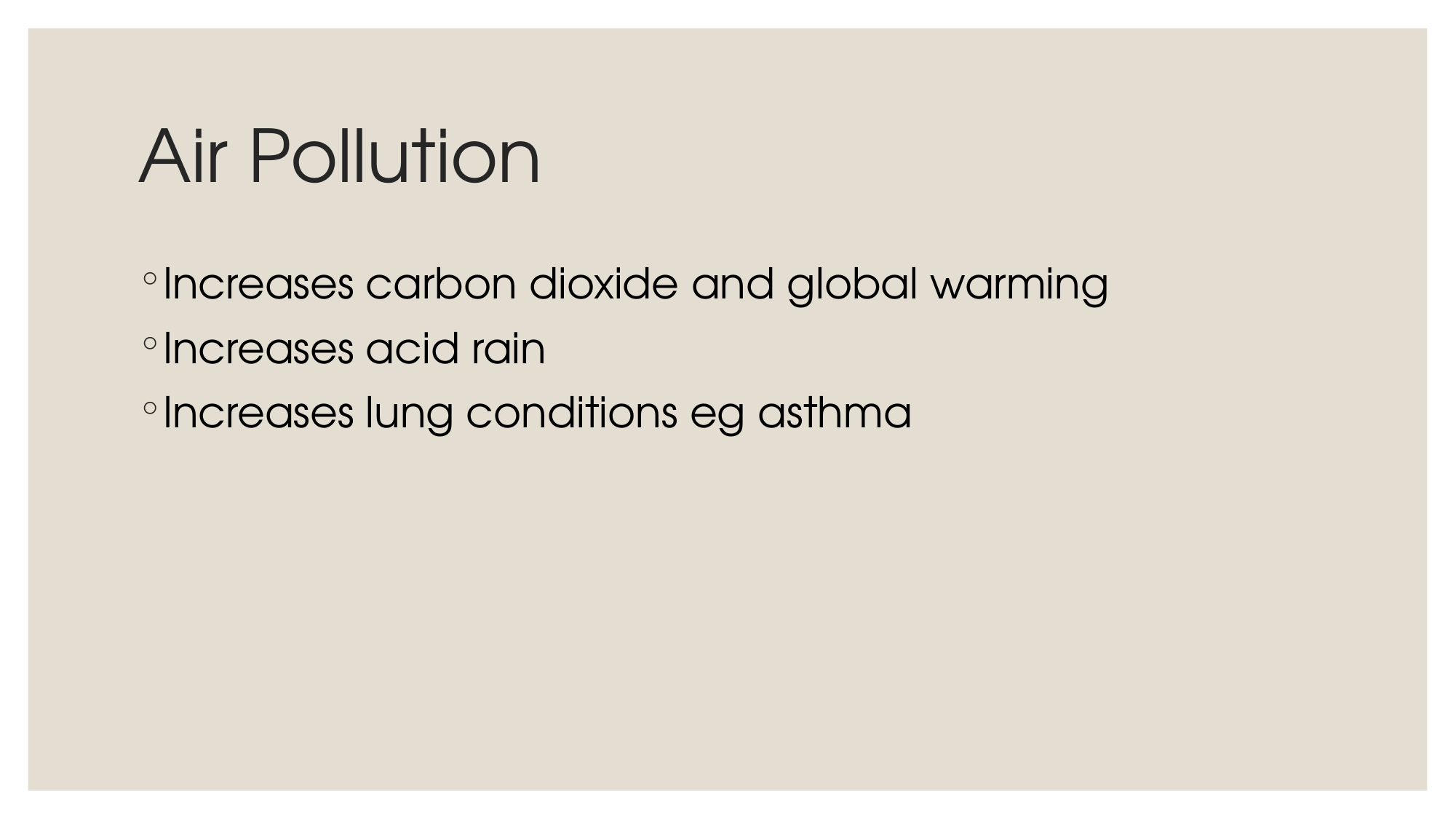

# Air Pollution
Increases carbon dioxide and global warming
Increases acid rain
Increases lung conditions eg asthma